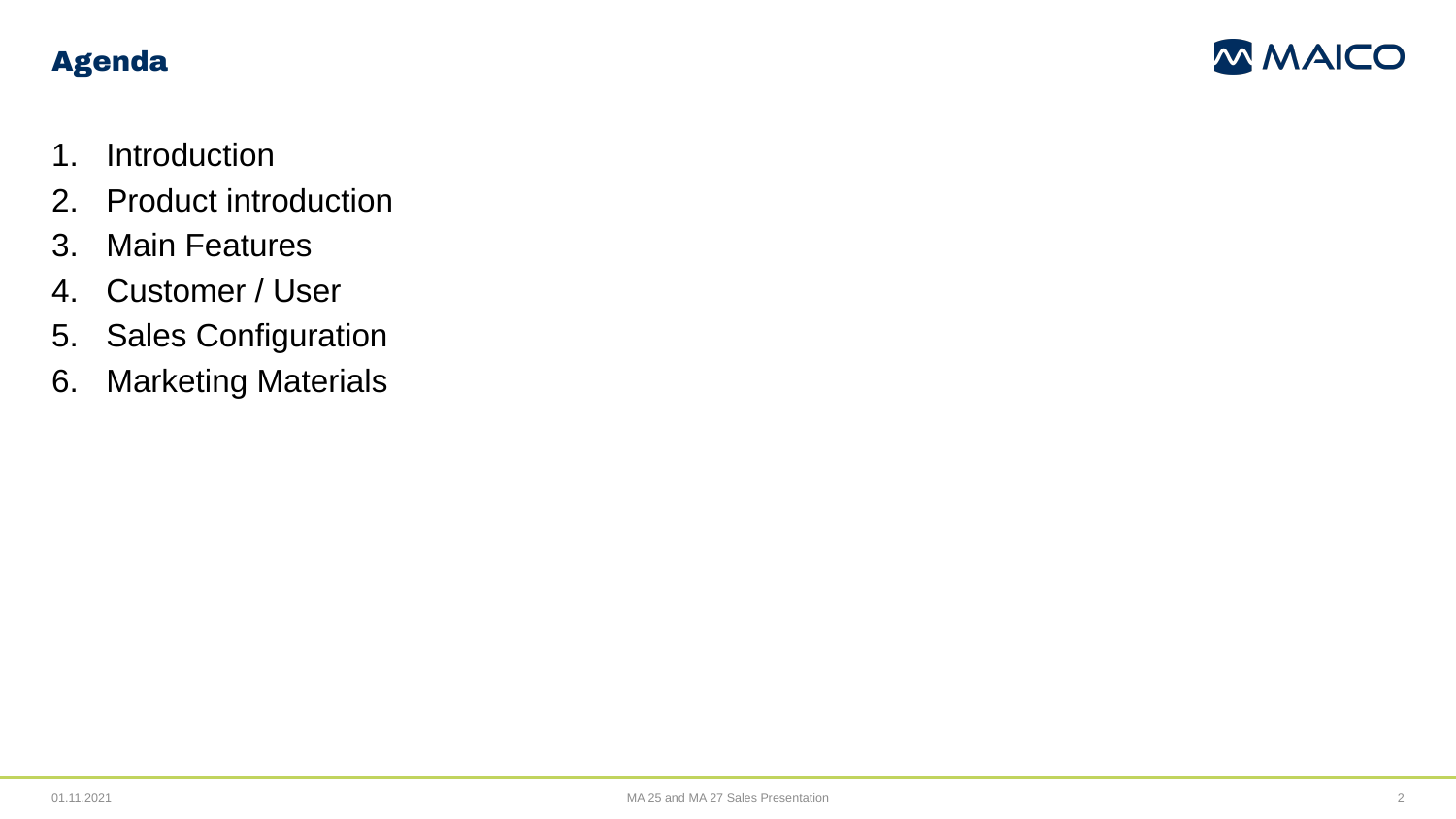

# Agenda
Introduction
Product introduction
Main Features
Customer / User
Sales Configuration
Marketing Materials

01.11.2021
MA 25 and MA 27 Sales Presentation
2